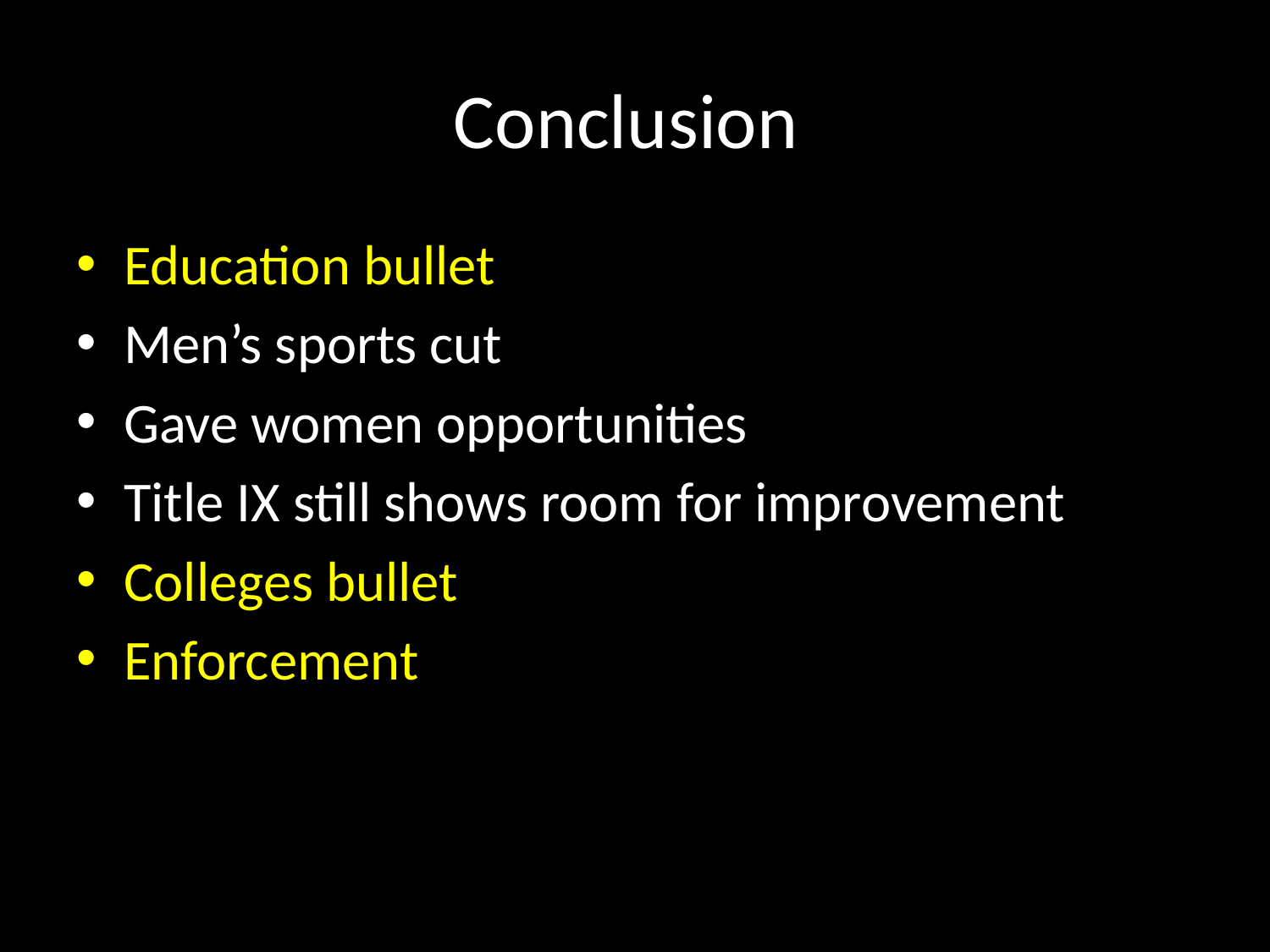

# Conclusion
Education bullet
Men’s sports cut
Gave women opportunities
Title IX still shows room for improvement
Colleges bullet
Enforcement